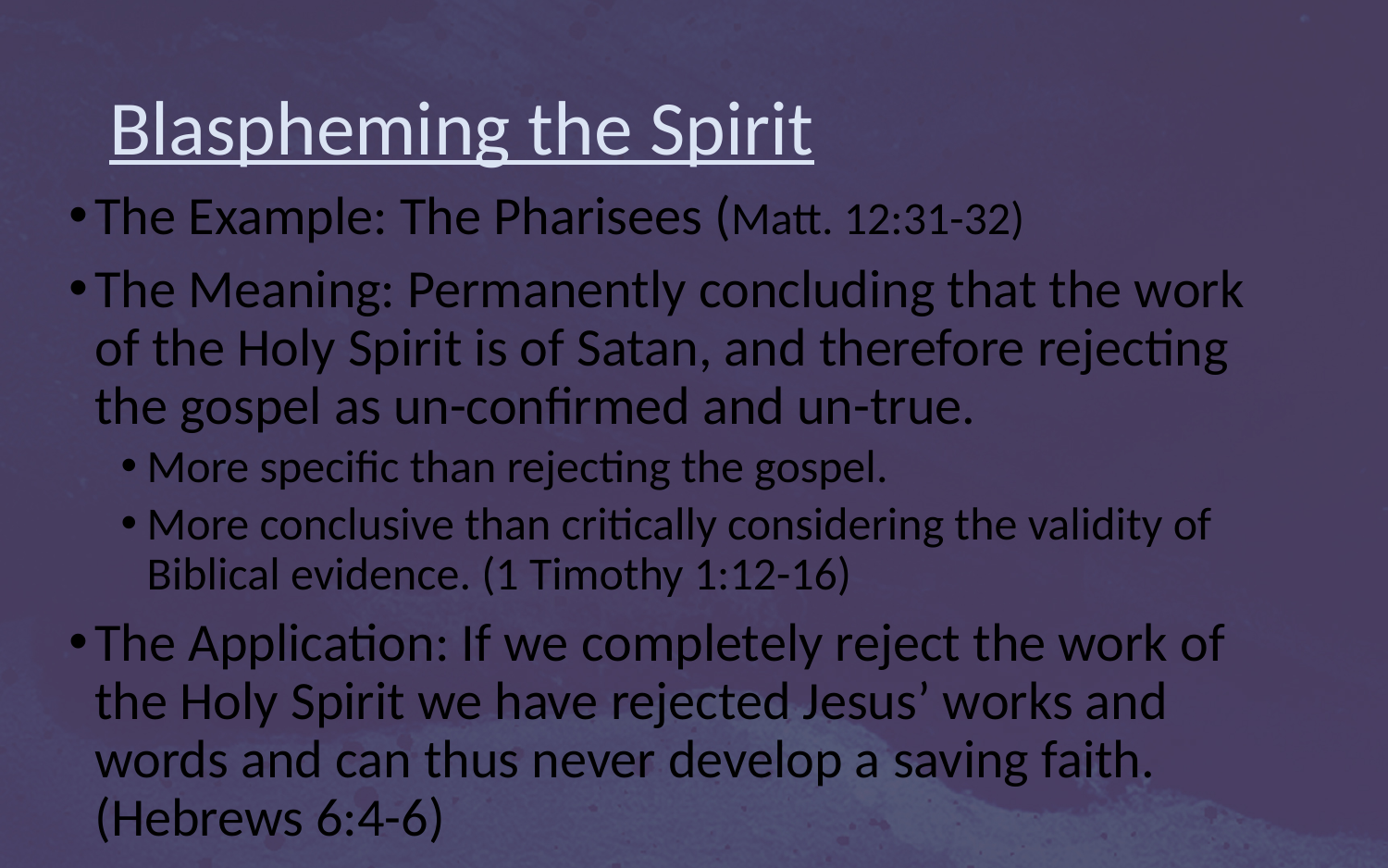

# Blaspheming the Spirit
The Example: The Pharisees (Matt. 12:31-32)
The Meaning: Permanently concluding that the work of the Holy Spirit is of Satan, and therefore rejecting the gospel as un-confirmed and un-true.
More specific than rejecting the gospel.
More conclusive than critically considering the validity of Biblical evidence. (1 Timothy 1:12-16)
The Application: If we completely reject the work of the Holy Spirit we have rejected Jesus’ works and words and can thus never develop a saving faith. (Hebrews 6:4-6)